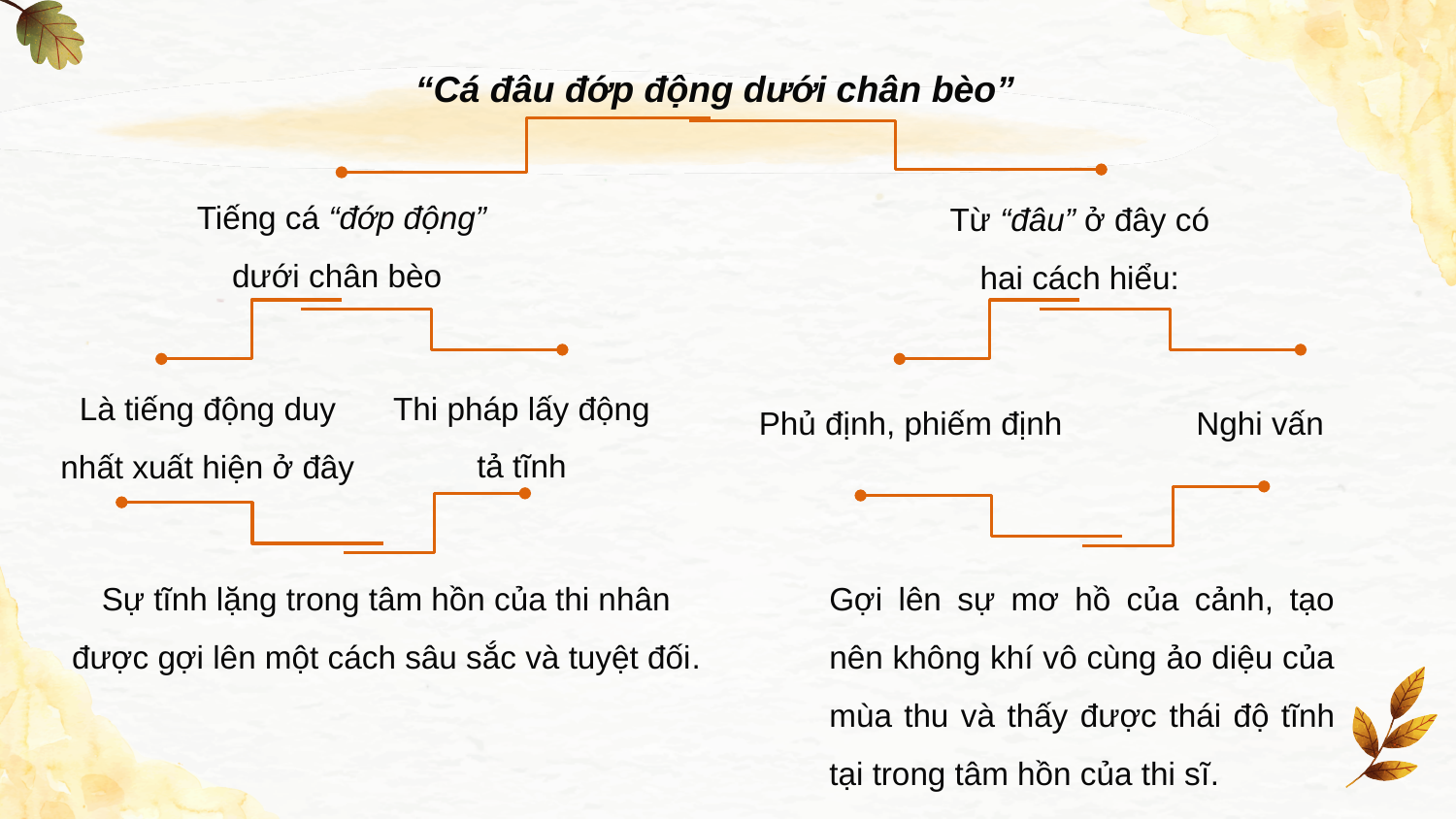

“Cá đâu đớp động dưới chân bèo”
Tiếng cá “đớp động” dưới chân bèo
Từ “đâu” ở đây có hai cách hiểu:
Thi pháp lấy động tả tĩnh
Là tiếng động duy nhất xuất hiện ở đây
Phủ định, phiếm định
Nghi vấn
Sự tĩnh lặng trong tâm hồn của thi nhân được gợi lên một cách sâu sắc và tuyệt đối.
Gợi lên sự mơ hồ của cảnh, tạo nên không khí vô cùng ảo diệu của mùa thu và thấy được thái độ tĩnh tại trong tâm hồn của thi sĩ.